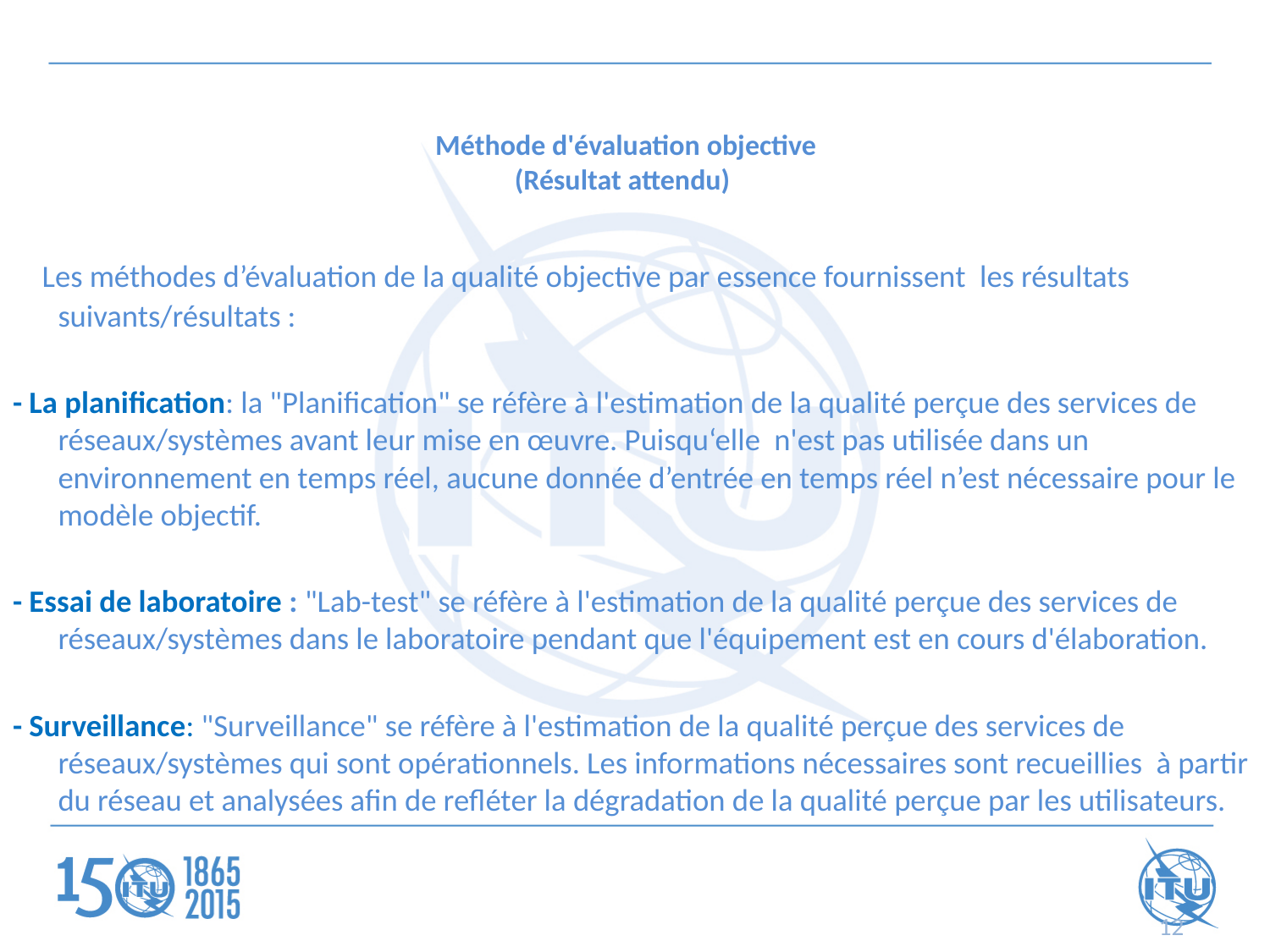

# Méthode d'évaluation objective (Résultat attendu)
   Les méthodes d’évaluation de la qualité objective par essence fournissent  les résultats suivants/résultats :

- La planification: la "Planification" se réfère à l'estimation de la qualité perçue des services de réseaux/systèmes avant leur mise en œuvre. Puisqu‘elle  n'est pas utilisée dans un environnement en temps réel, aucune donnée d’entrée en temps réel n’est nécessaire pour le  modèle objectif.

- Essai de laboratoire : "Lab-test" se réfère à l'estimation de la qualité perçue des services de réseaux/systèmes dans le laboratoire pendant que l'équipement est en cours d'élaboration.

- Surveillance: "Surveillance" se réfère à l'estimation de la qualité perçue des services de réseaux/systèmes qui sont opérationnels. Les informations nécessaires sont recueillies  à partir du réseau et analysées afin de refléter la dégradation de la qualité perçue par les utilisateurs.

12